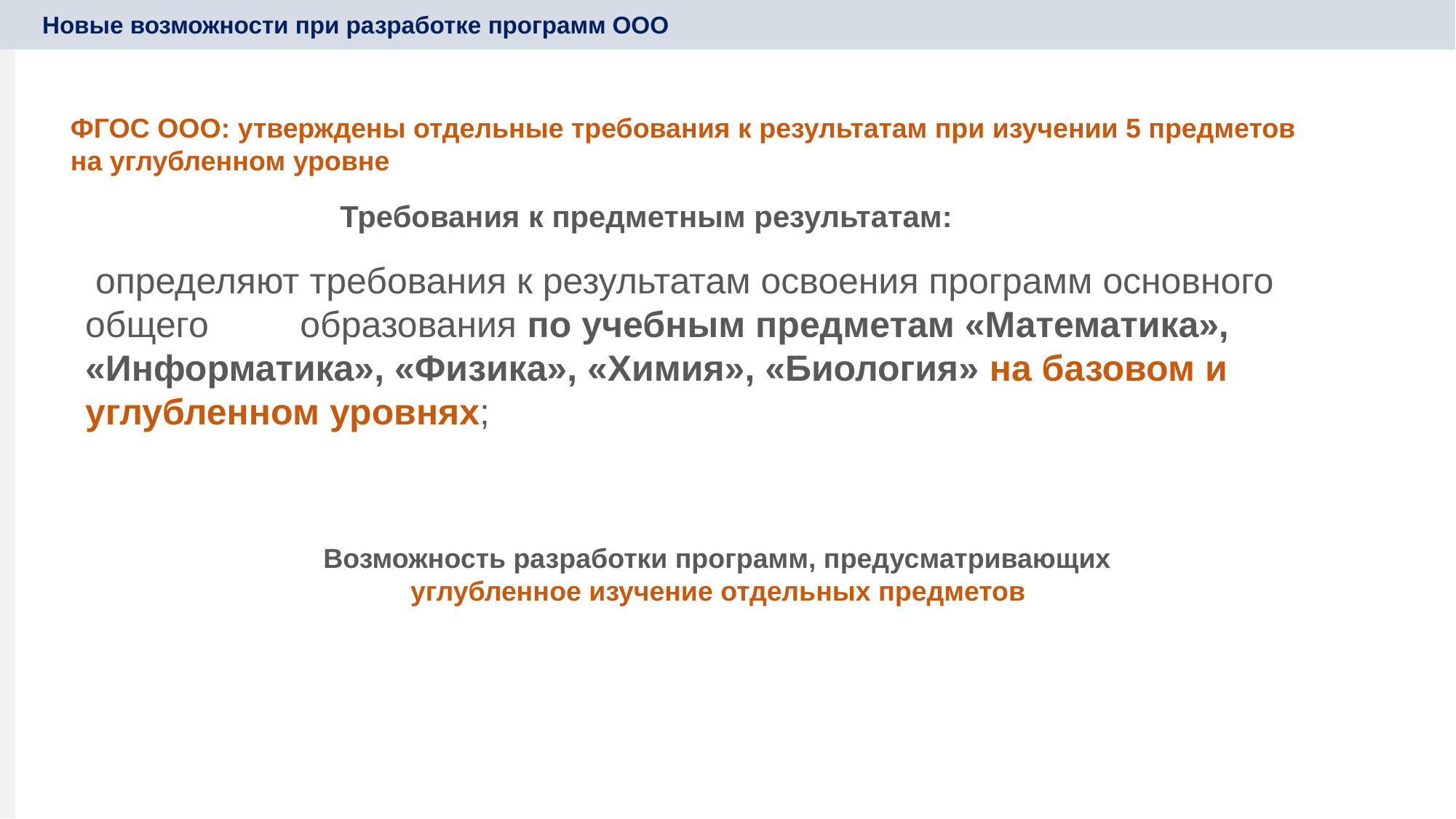

Новые возможности при разработке программ ООО
ФГОС ООО: утверждены отдельные требования к результатам при изучении 5 предметов
на углубленном уровне
  Требования к предметным результатам:
 определяют требования к результатам освоения программ основного общего         образования по учебным предметам «Математика», «Информатика», «Физика», «Химия», «Биология» на базовом и углубленном уровнях;
 Возможность разработки программ, предусматривающих
 углубленное изучение отдельных предметов